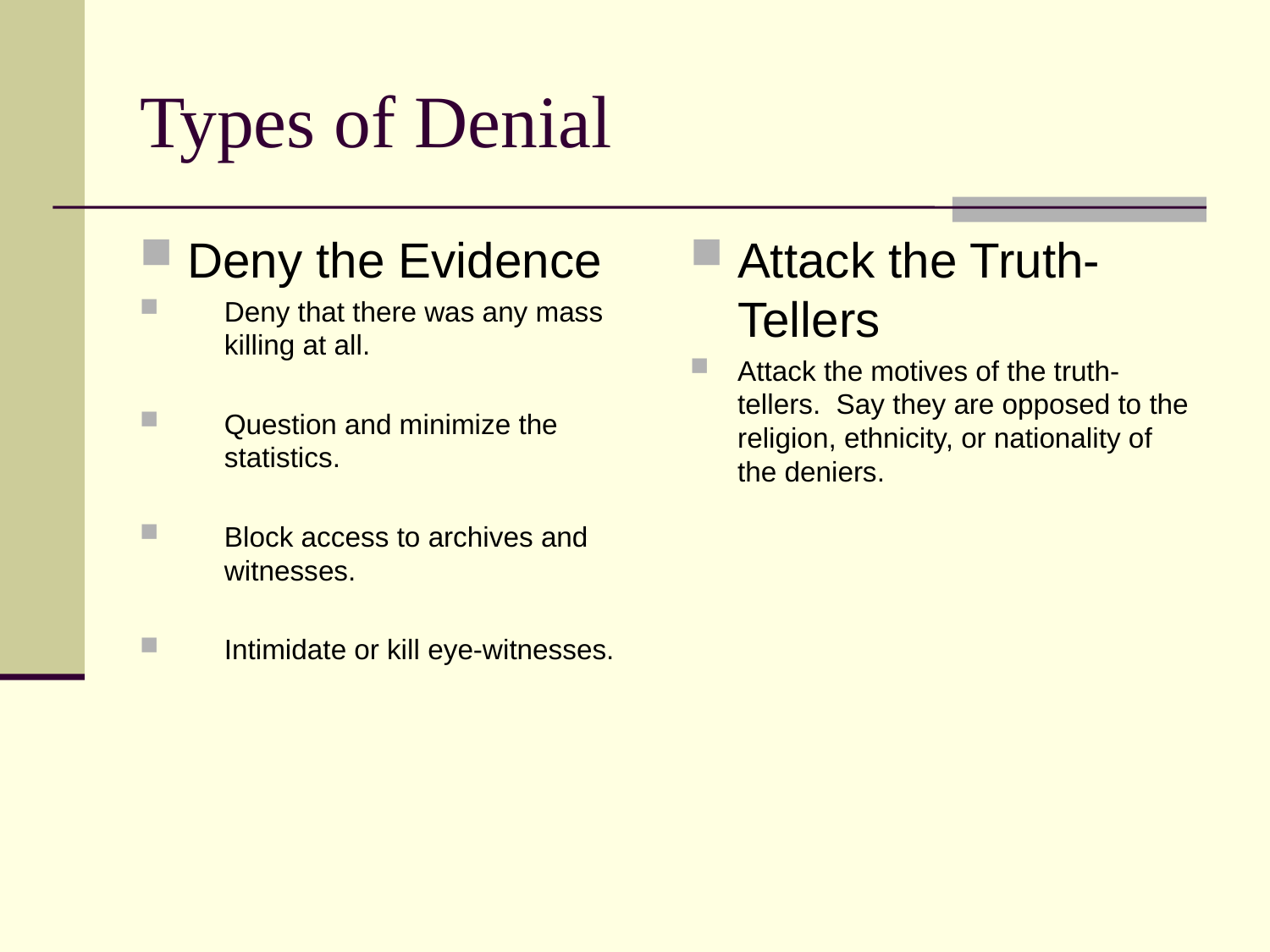

# Types of Denial
Deny the Evidence
Deny that there was any mass killing at all.

Question and minimize the statistics.

Block access to archives and witnesses.

Intimidate or kill eye-witnesses.

Attack the Truth-Tellers
Attack the motives of the truth-tellers.  Say they are opposed to the religion, ethnicity, or nationality of the deniers.